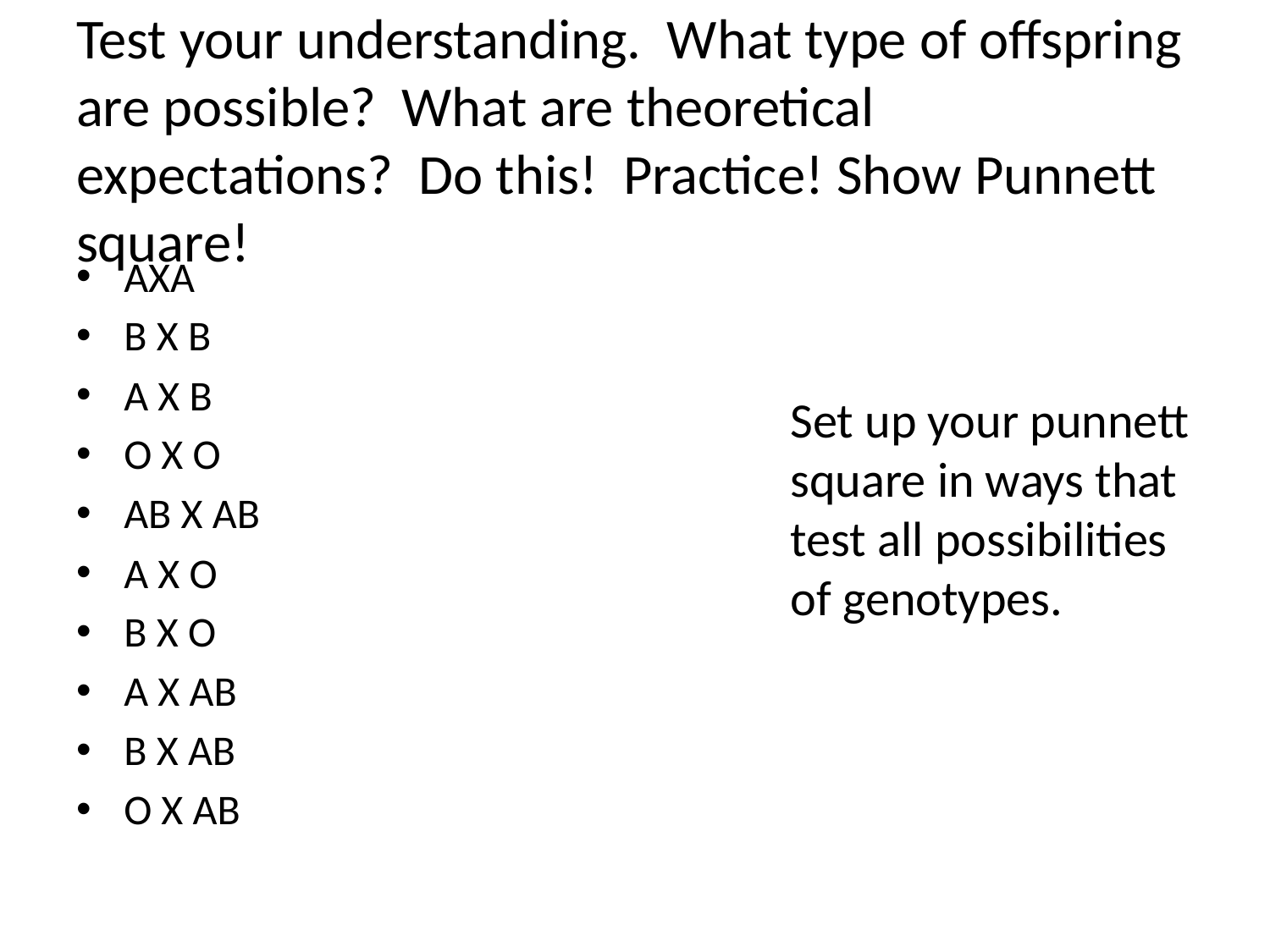

# Test your understanding.  What type of offspring are possible?  What are theoretical expectations?  Do this!  Practice! Show Punnett square!
AXA
B X B
A X B
O X O
AB X AB
A X O
B X O
A X AB
B X AB
O X AB
Set up your punnett square in ways that test all possibilities of genotypes.